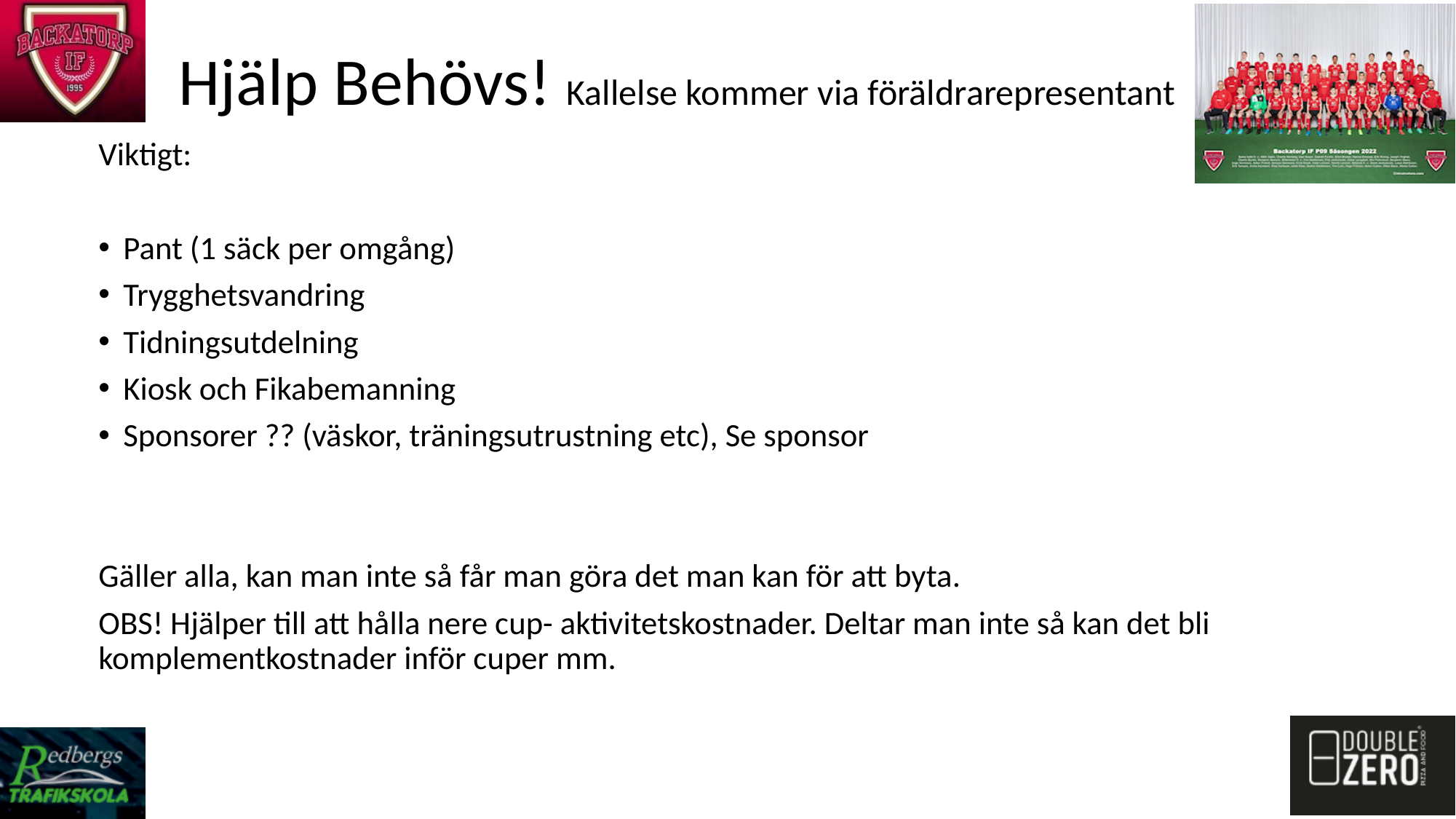

# Hjälp Behövs! Kallelse kommer via föräldrarepresentant
Viktigt:

Pant (1 säck per omgång)
Trygghetsvandring
Tidningsutdelning
Kiosk och Fikabemanning
Sponsorer ?? (väskor, träningsutrustning etc), Se sponsor

Gäller alla, kan man inte så får man göra det man kan för att byta.
OBS! Hjälper till att hålla nere cup- aktivitetskostnader. Deltar man inte så kan det bli komplementkostnader inför cuper mm.